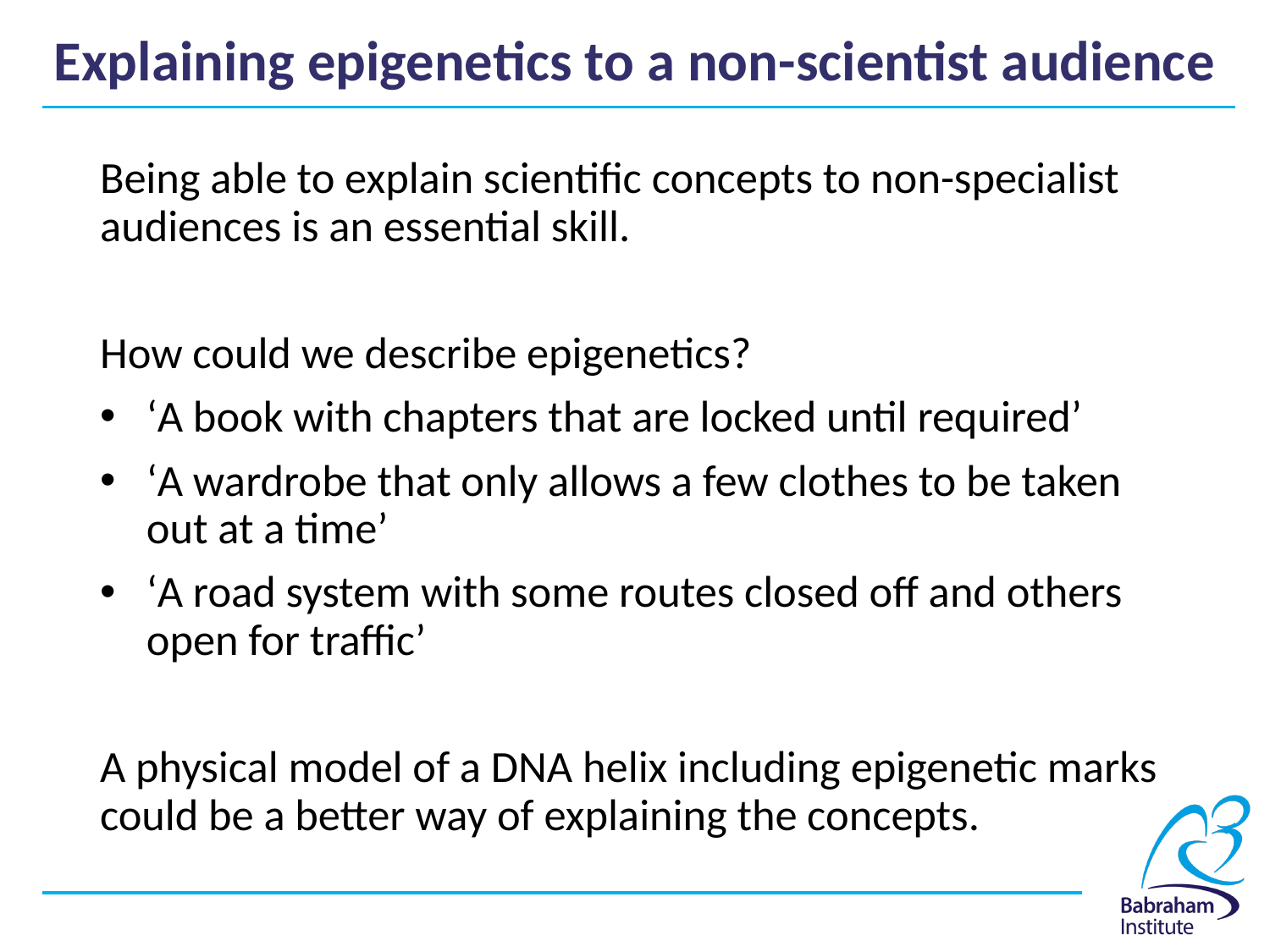

# Explaining epigenetics to a non-scientist audience
Being able to explain scientific concepts to non-specialist audiences is an essential skill.

How could we describe epigenetics?
‘A book with chapters that are locked until required’
‘A wardrobe that only allows a few clothes to be taken out at a time’
‘A road system with some routes closed off and others open for traffic’

A physical model of a DNA helix including epigenetic marks could be a better way of explaining the concepts.